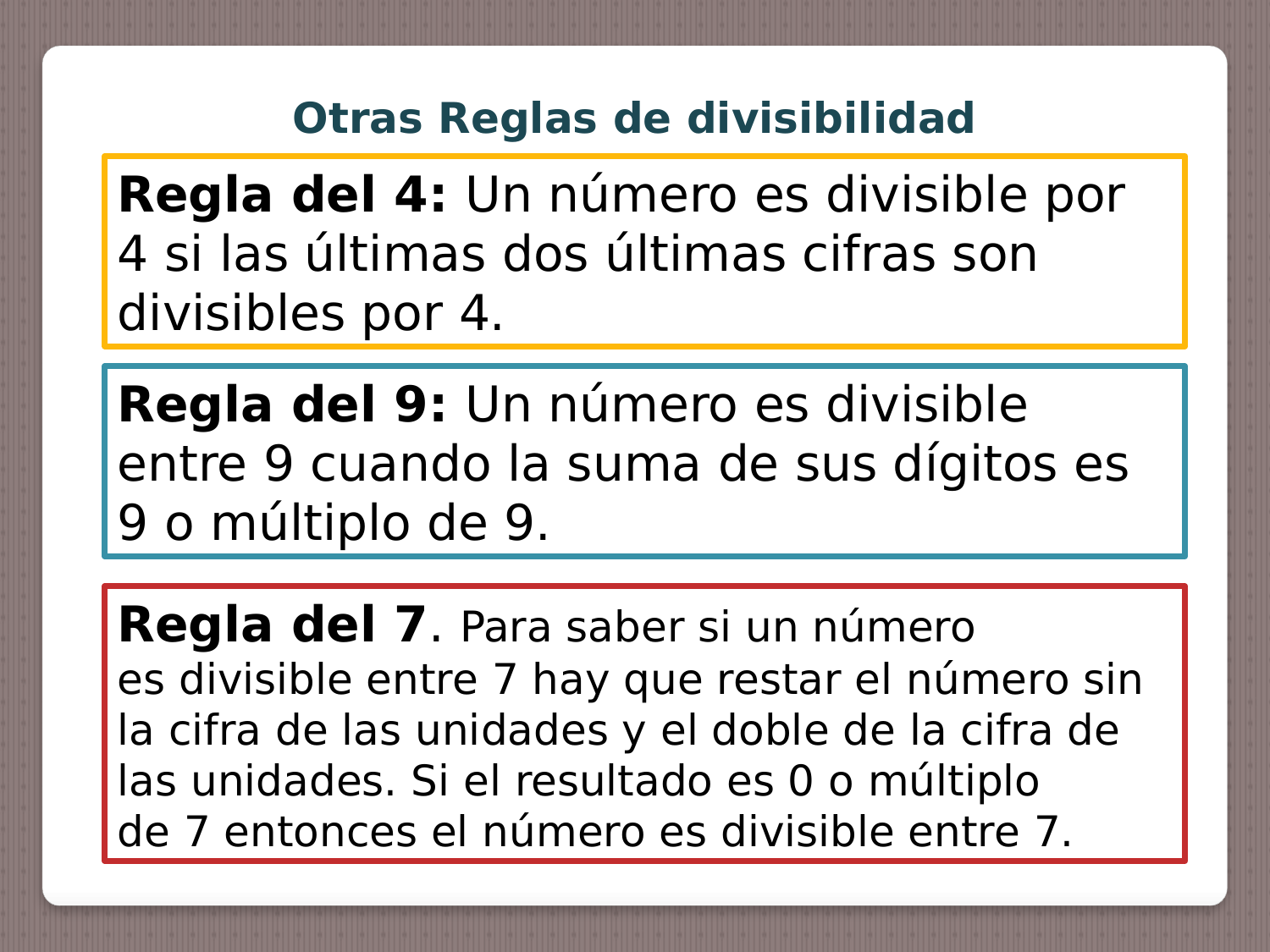

Otras Reglas de divisibilidad
Regla del 4: Un número es divisible por 4 si las últimas dos últimas cifras son divisibles por 4.
Regla del 9: Un número es divisible entre 9 cuando la suma de sus dígitos es 9 o múltiplo de 9.
Regla del 7. Para saber si un número es divisible entre 7 hay que restar el número sin la cifra de las unidades y el doble de la cifra de las unidades. Si el resultado es 0 o múltiplo de 7 entonces el número es divisible entre 7.